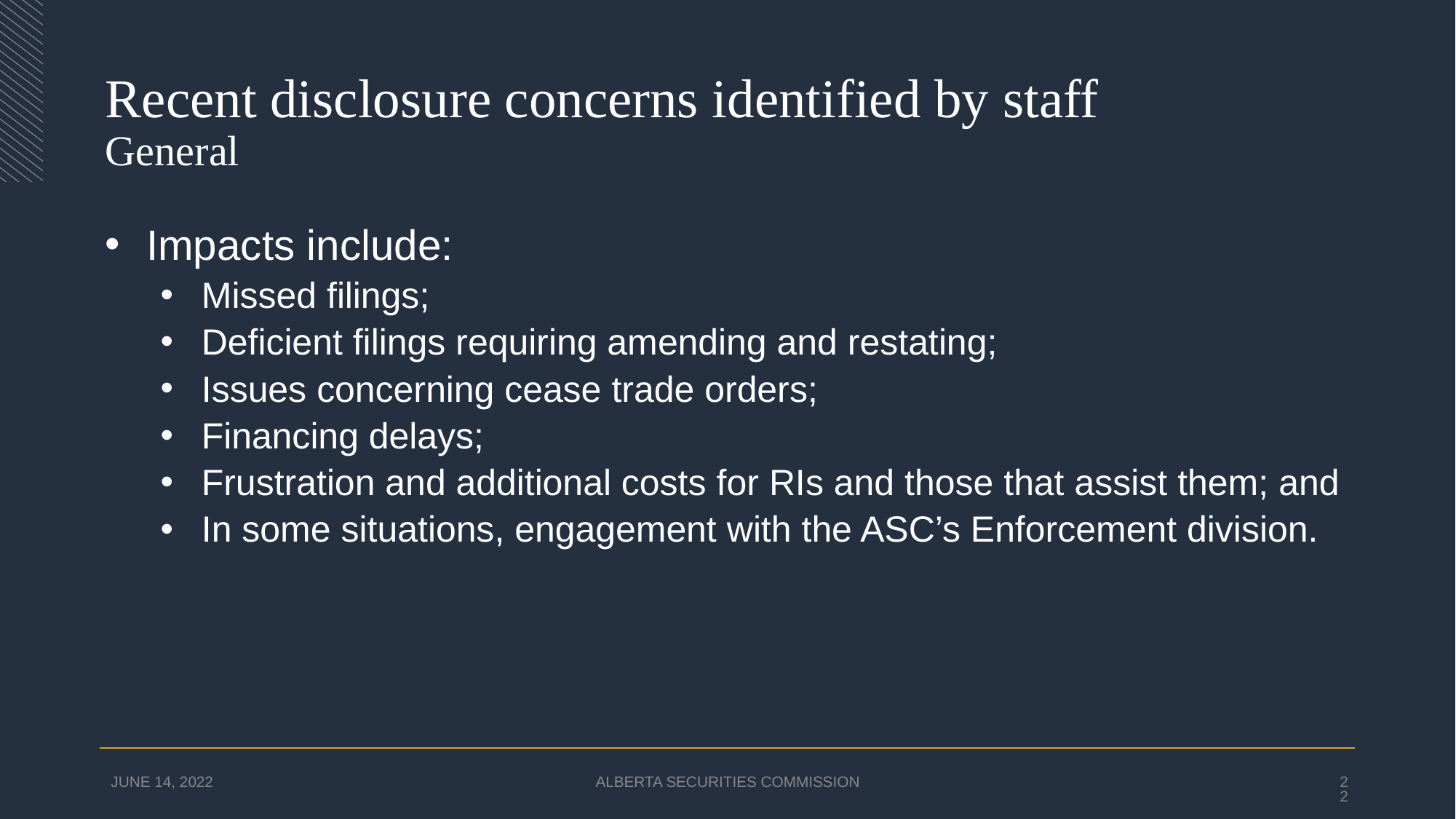

# Recent disclosure concerns identified by staff General
Impacts include:
Missed filings;
Deficient filings requiring amending and restating;
Issues concerning cease trade orders;
Financing delays;
Frustration and additional costs for RIs and those that assist them; and
In some situations, engagement with the ASC’s Enforcement division.

JUNE 14, 2022
ALBERTA SECURITIES COMMISSION
22